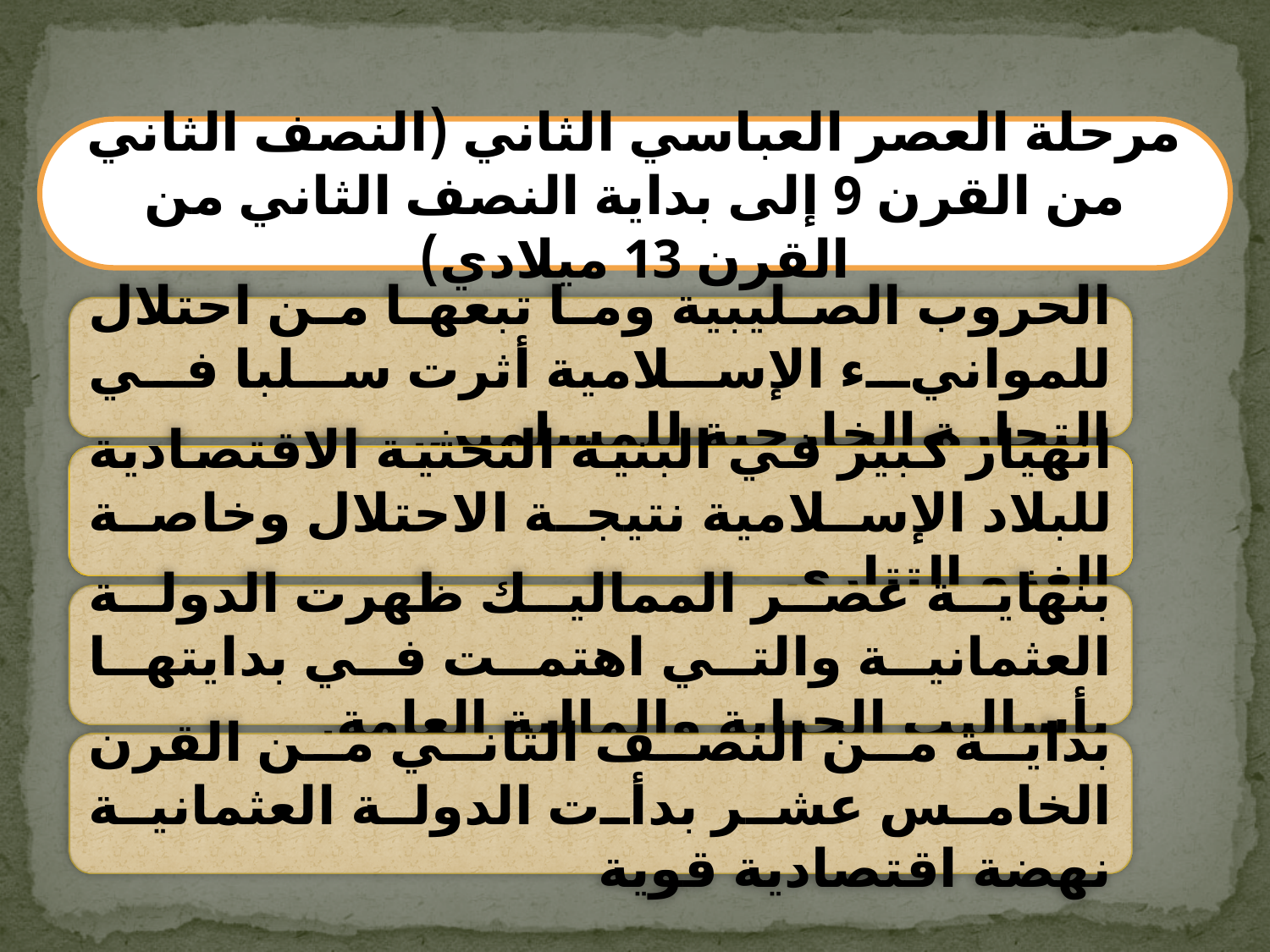

مرحلة العصر العباسي الثاني (النصف الثاني من القرن 9 إلى بداية النصف الثاني من القرن 13 ميلادي)
الحروب الصليبية وما تبعها من احتلال للموانيء الإسلامية أثرت سلبا في التجارة الخارجية للمسلمين.
انهيار كبير في البنية التحتية الاقتصادية للبلاد الإسلامية نتيجة الاحتلال وخاصة الغزو التتاري.
بنهاية عصر المماليك ظهرت الدولة العثمانية والتي اهتمت في بدايتها بأساليب الجباية والمالية العامة.
بداية من النصف الثاني من القرن الخامس عشر بدأت الدولة العثمانية نهضة اقتصادية قوية